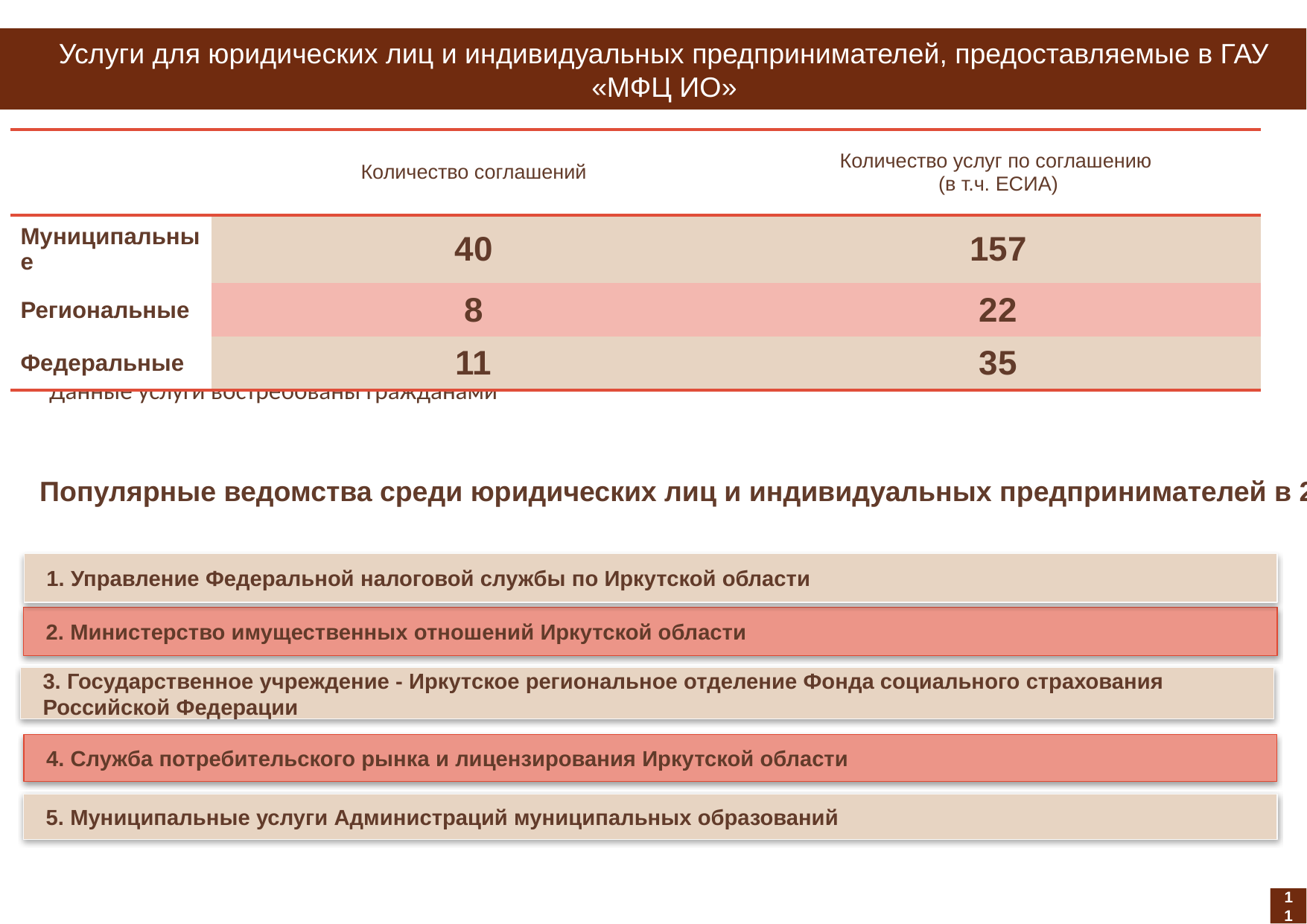

Услуги для юридических лиц и индивидуальных предпринимателей, предоставляемые в ГАУ «МФЦ ИО»
|  | Количество соглашений | Количество услуг по соглашению (в т.ч. ЕСИА) |
| --- | --- | --- |
| Муниципальные | 40 | 157 |
| Региональные | 8 | 22 |
| Федеральные | 11 | 35 |
* Данные услуги востребованы гражданами
Популярные ведомства среди юридических лиц и индивидуальных предпринимателей в 2015 г.:
1. Управление Федеральной налоговой службы по Иркутской области
2. Министерство имущественных отношений Иркутской области
3. Государственное учреждение - Иркутское региональное отделение Фонда социального страхования Российской Федерации
4. Служба потребительского рынка и лицензирования Иркутской области
5. Муниципальные услуги Администраций муниципальных образований
7
11